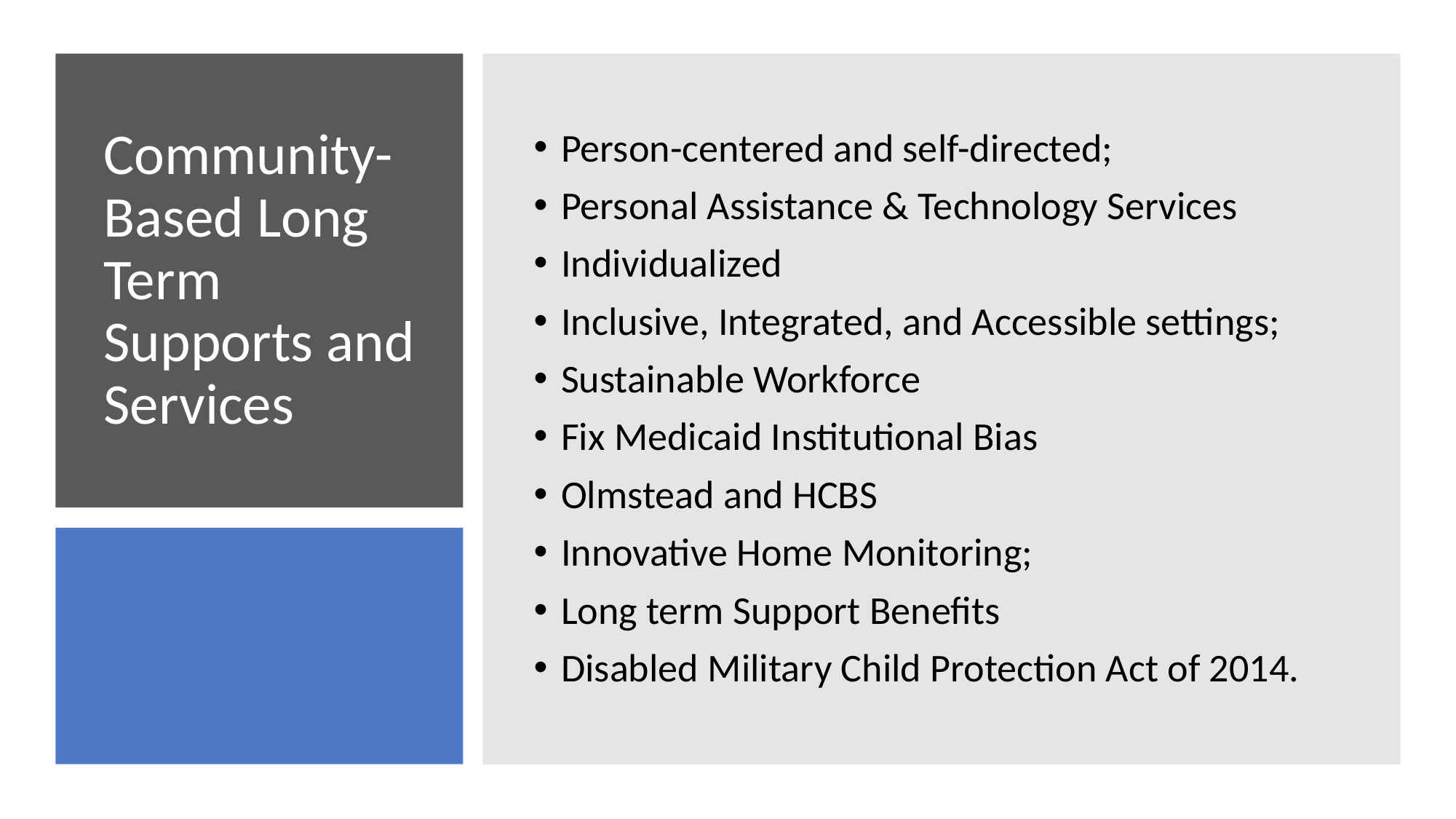

Person-centered and self-directed;
Personal Assistance & Technology Services
Individualized
Inclusive, Integrated, and Accessible settings;
Sustainable Workforce
Fix Medicaid Institutional Bias
Olmstead and HCBS
Innovative Home Monitoring;
Long term Support Benefits
Disabled Military Child Protection Act of 2014.
# Community-Based Long Term Supports and Services